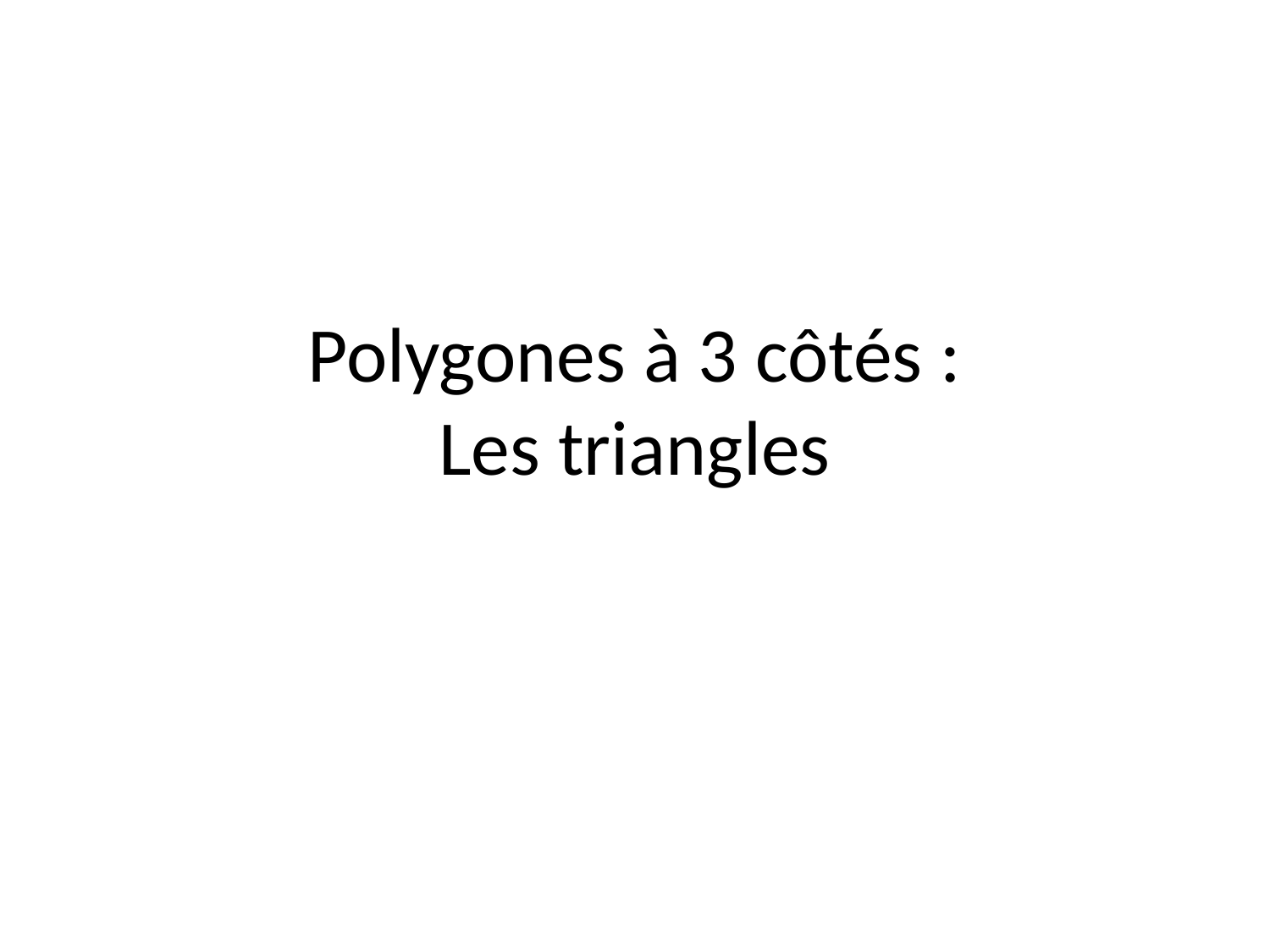

# Polygones à 3 côtés : Les triangles